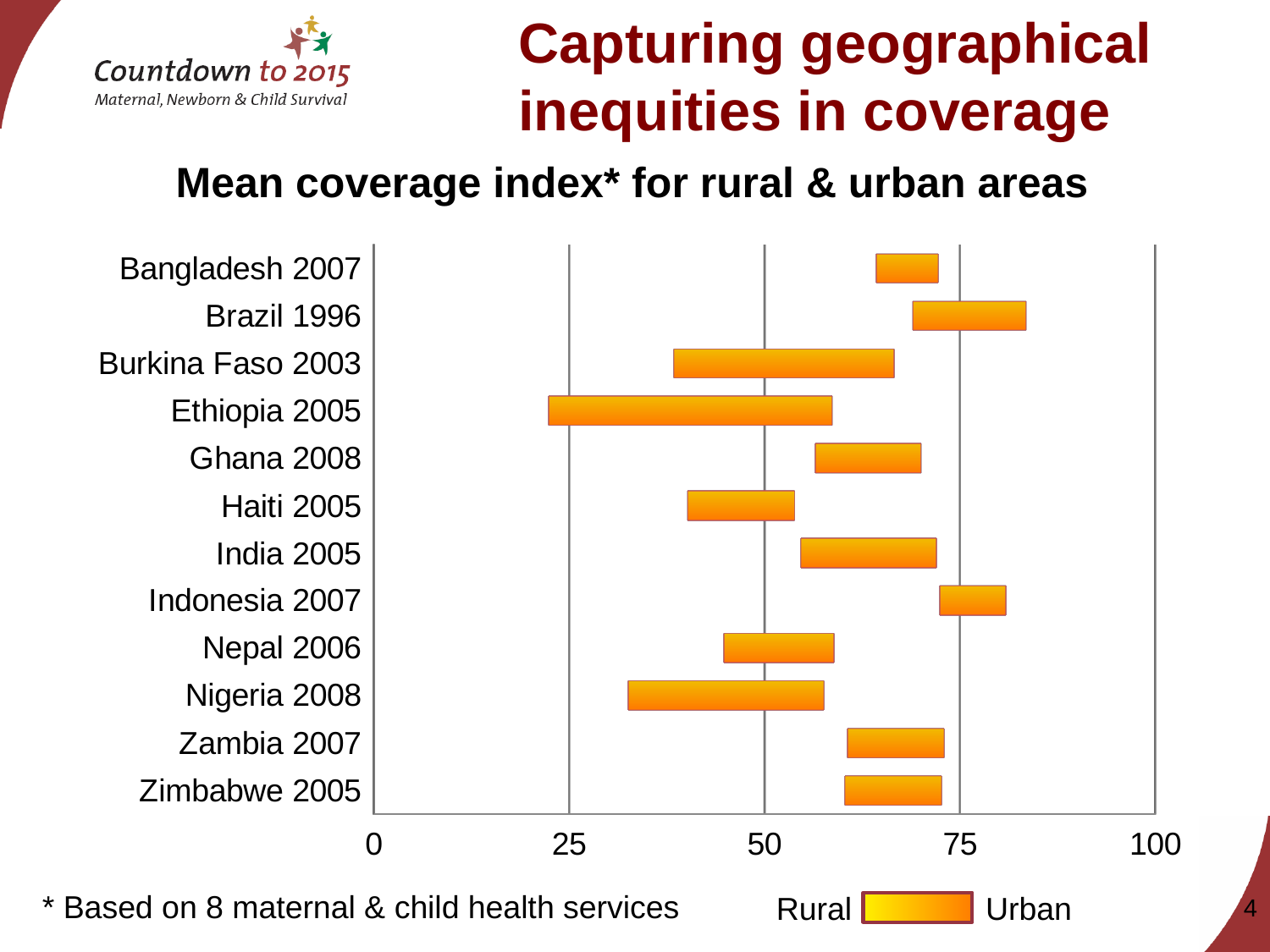

Capturing geographical inequities in coverage
Mean coverage index* for rural & urban areas

[unsupported chart]

* Based on 8 maternal & child health services
Rural
Urban
4